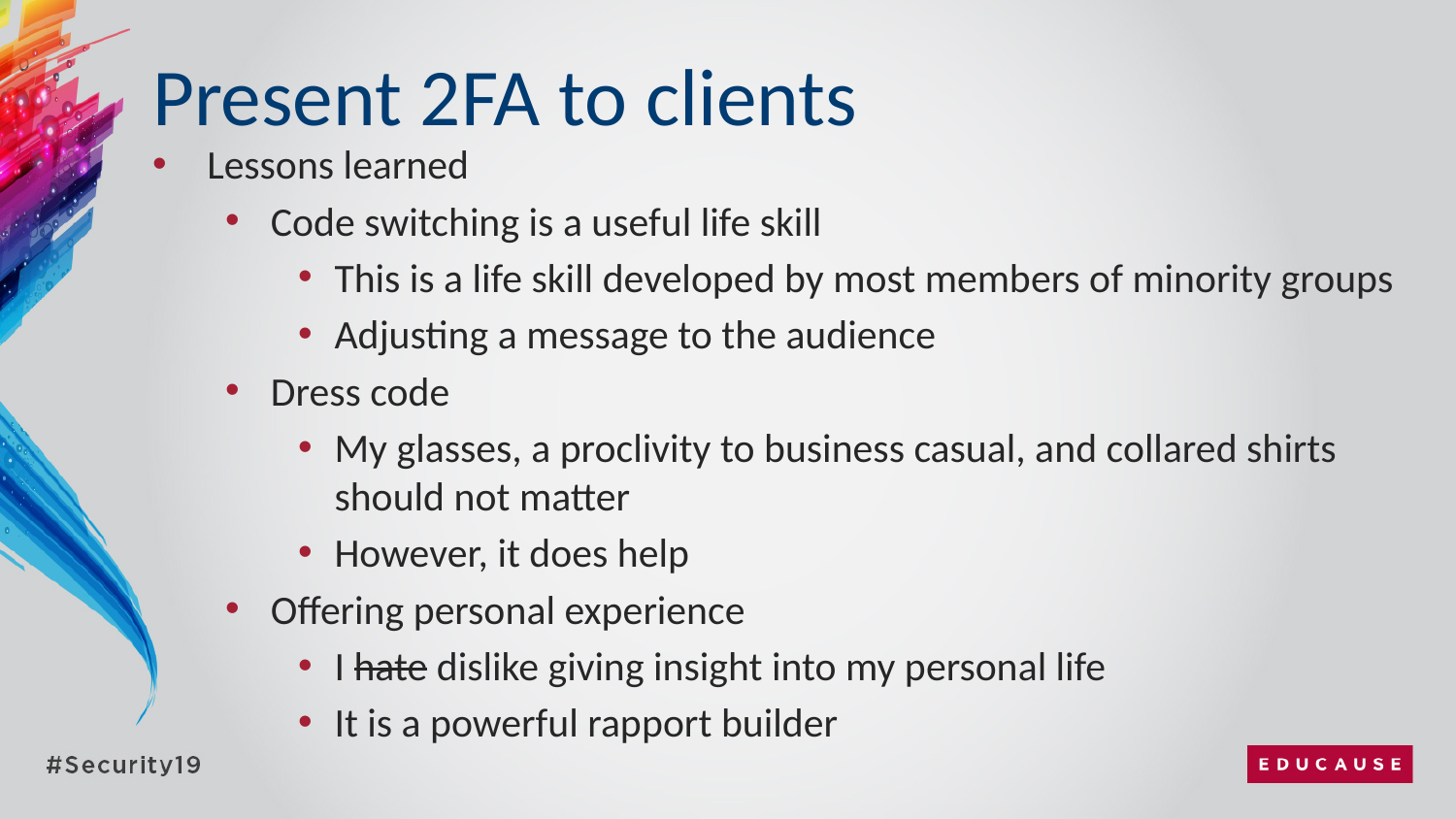

# Present 2FA to clients
Lessons learned
Code switching is a useful life skill
This is a life skill developed by most members of minority groups
Adjusting a message to the audience
Dress code
My glasses, a proclivity to business casual, and collared shirts should not matter
However, it does help
Offering personal experience
I hate dislike giving insight into my personal life
It is a powerful rapport builder